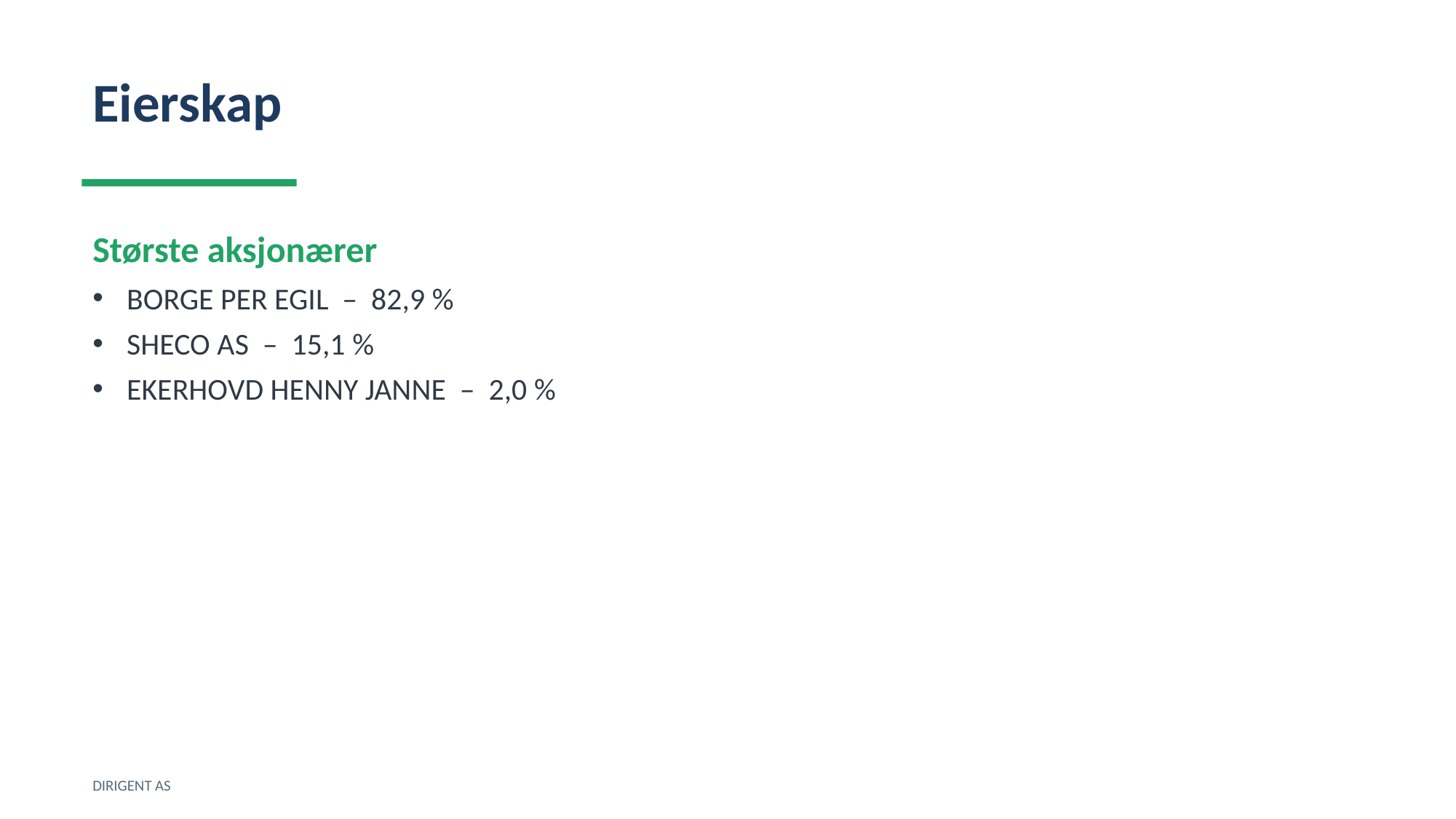

Eierskap

Største aksjonærer
BORGE PER EGIL  –  82,9 %
SHECO AS  –  15,1 %
EKERHOVD HENNY JANNE  –  2,0 %
DIRIGENT AS